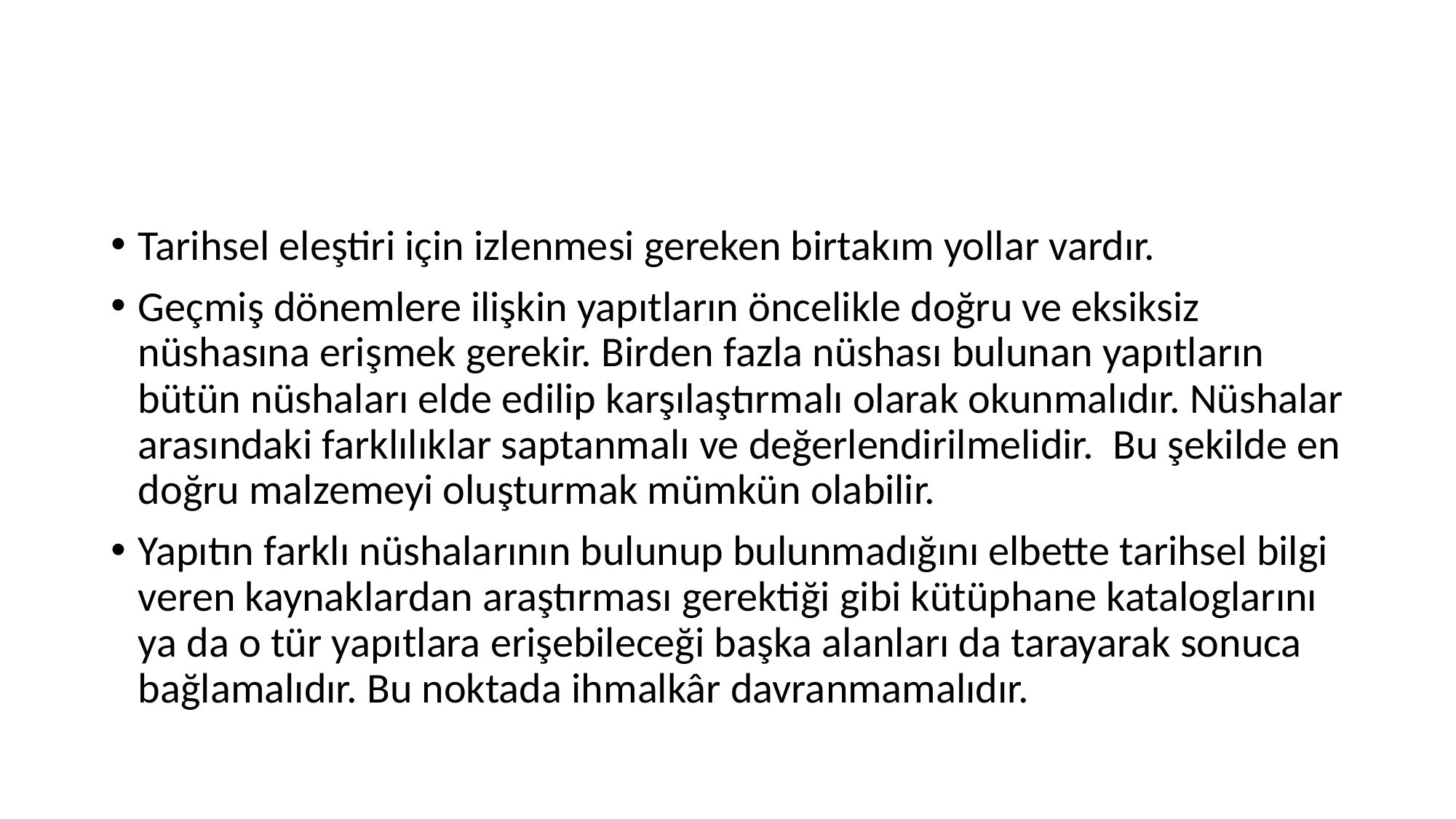

#
Tarihsel eleştiri için izlenmesi gereken birtakım yollar vardır.
Geçmiş dönemlere ilişkin yapıtların öncelikle doğru ve eksiksiz nüshasına erişmek gerekir. Birden fazla nüshası bulunan yapıtların bütün nüshaları elde edilip karşılaştırmalı olarak okunmalıdır. Nüshalar arasındaki farklılıklar saptanmalı ve değerlendirilmelidir.  Bu şekilde en doğru malzemeyi oluşturmak mümkün olabilir.
Yapıtın farklı nüshalarının bulunup bulunmadığını elbette tarihsel bilgi veren kaynaklardan araştırması gerektiği gibi kütüphane kataloglarını ya da o tür yapıtlara erişebileceği başka alanları da tarayarak sonuca bağlamalıdır. Bu noktada ihmalkâr davranmamalıdır.